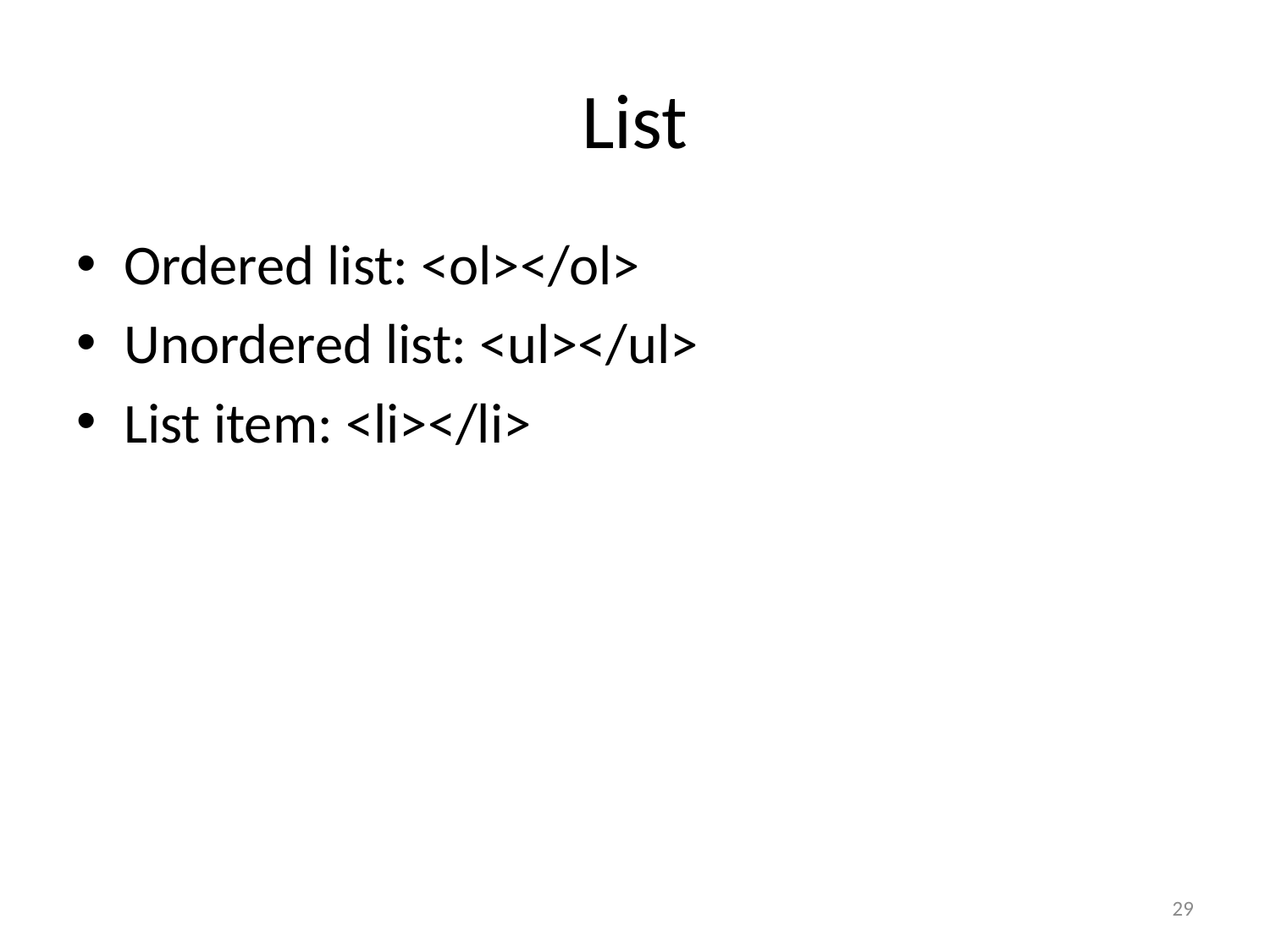

# List
Ordered list: <ol></ol>
Unordered list: <ul></ul>
List item: <li></li>
29